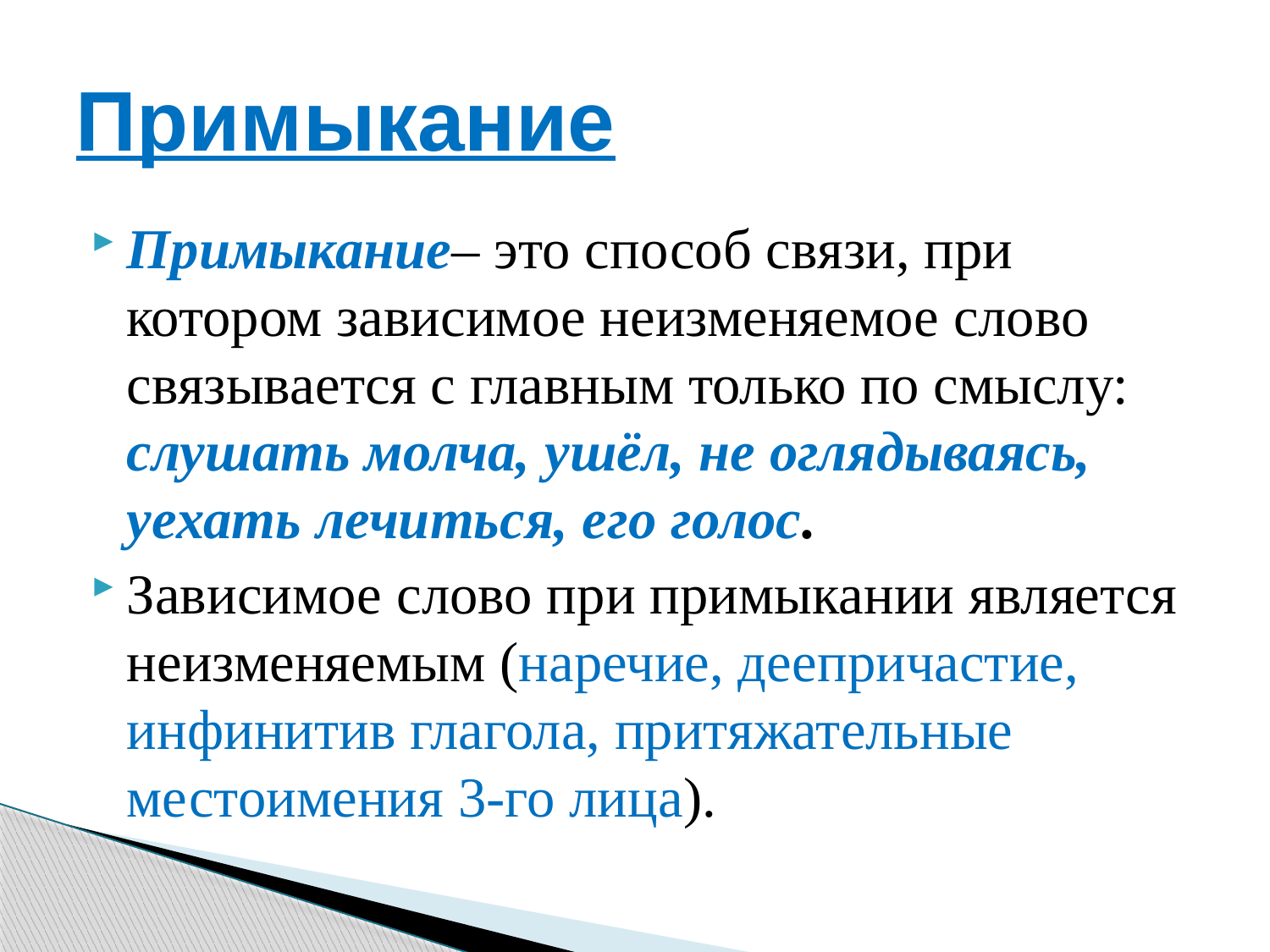

# Примыкание
Примыкание– это способ связи, при котором зависимое неизменяемое слово связывается с главным только по смыслу:  слушать молча, ушёл, не оглядываясь, уехать лечиться, его голос.
Зависимое слово при примыкании является неизменяемым (наречие, деепричастие, инфинитив глагола, притяжательные местоимения 3-го лица).